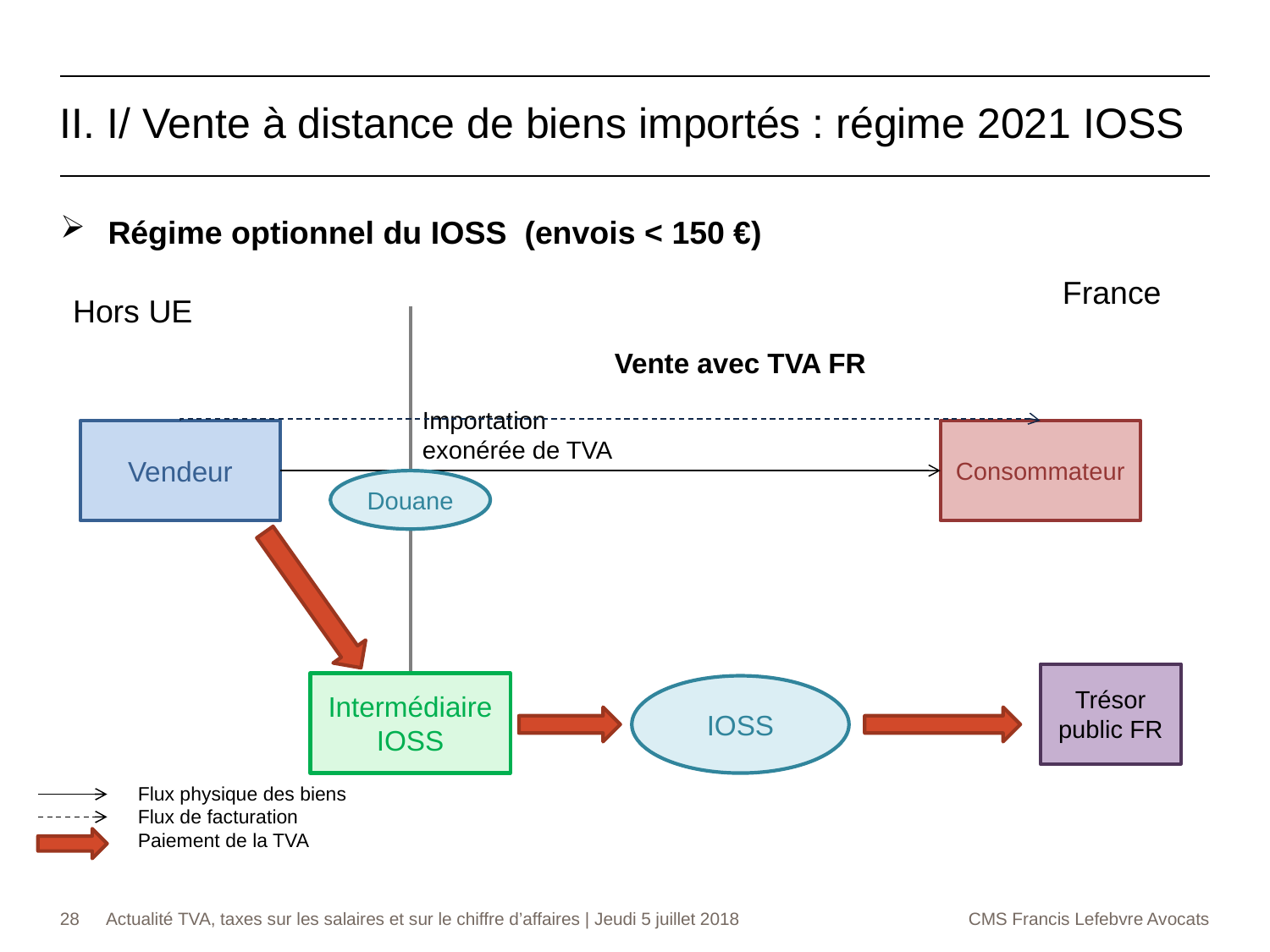

II. I/ Vente à distance de biens importés : régime 2021 IOSS
Régime optionnel du IOSS  (envois < 150 €)
France
Hors UE
Vente avec TVA FR
Importation exonérée de TVA
Vendeur
Consommateur
Douane

Trésor public FR
Intermédiaire IOSS
IOSS

Flux physique des biens
Flux de facturation
Paiement de la TVA

28